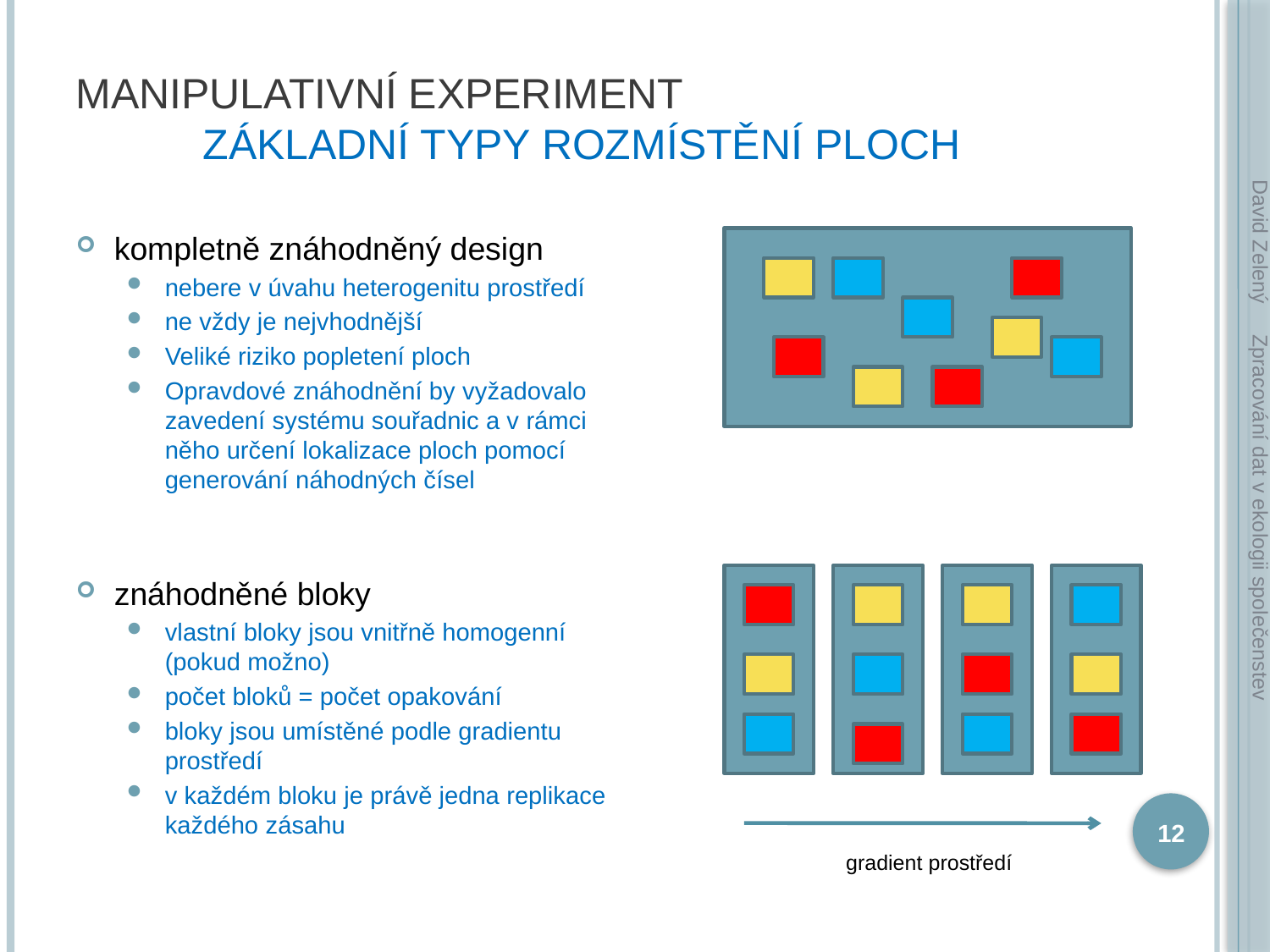

# Manipulativní experiment základní typy rozmístění ploch
David Zelený
kompletně znáhodněný design
nebere v úvahu heterogenitu prostředí
ne vždy je nejvhodnější
Veliké riziko popletení ploch
Opravdové znáhodnění by vyžadovalo zavedení systému souřadnic a v rámci něho určení lokalizace ploch pomocí generování náhodných čísel

znáhodněné bloky
vlastní bloky jsou vnitřně homogenní (pokud možno)
počet bloků = počet opakování
bloky jsou umístěné podle gradientu prostředí
v každém bloku je právě jedna replikace každého zásahu

Zpracování dat v ekologii společenstev

gradient prostředí
12